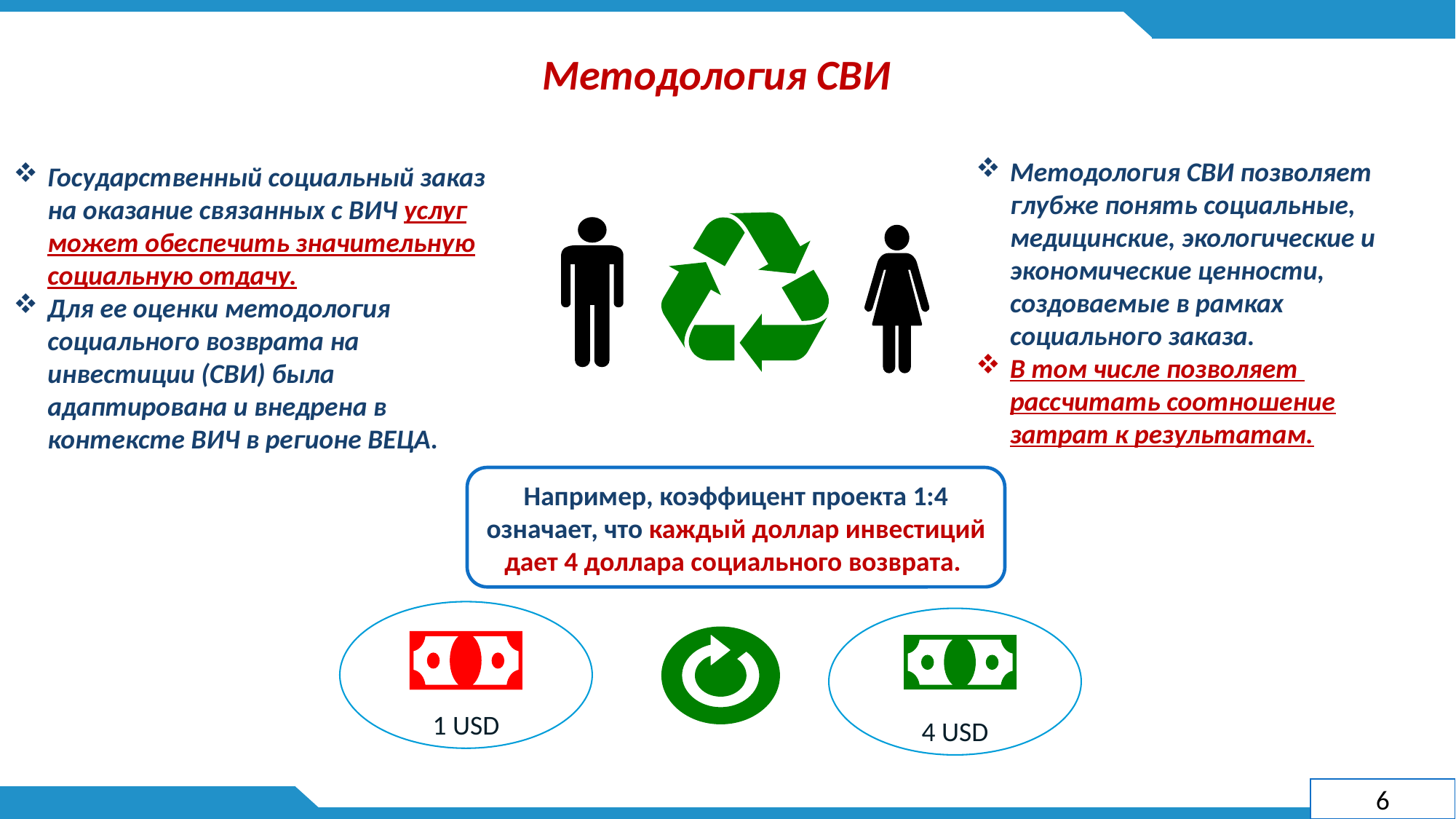

Методология СВИ
Методология СВИ позволяет глубже понять социальные, медицинские, экологические и экономические ценности, создоваемые в рамках социального заказа.
В том числе позволяет  рассчитать соотношение затрат к результатам.
Государственный социальный заказ на оказание связанных с ВИЧ услуг может обеспечить значительную социальную отдачу.
Для ее оценки методология социального возврата на инвестиции (СВИ) была адаптирована и внедрена в контексте ВИЧ в регионе ВЕЦА.

Например, коэффицент проекта 1:4 означает, что каждый доллар инвестиций дает 4 доллара социального возврата.

1 USD

4 USD

6